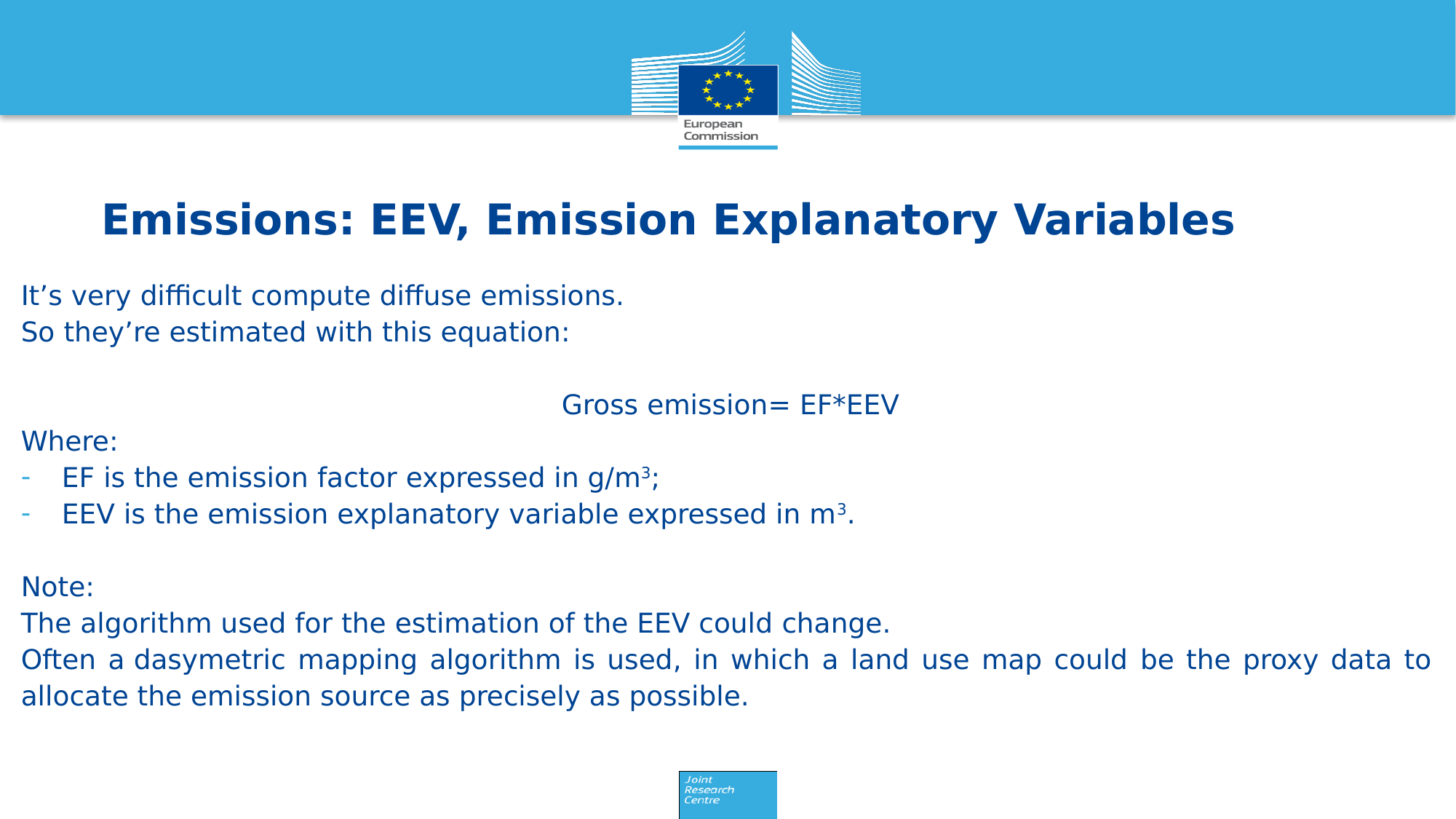

# Emissions: EEV, Emission Explanatory Variables
It’s very difficult compute diffuse emissions.
So they’re estimated with this equation:

 Gross emission= EF*EEV
Where:
EF is the emission factor expressed in g/m3;
EEV is the emission explanatory variable expressed in m3.

Note:
The algorithm used for the estimation of the EEV could change.
Often a dasymetric mapping algorithm is used, in which a land use map could be the proxy data to allocate the emission source as precisely as possible.